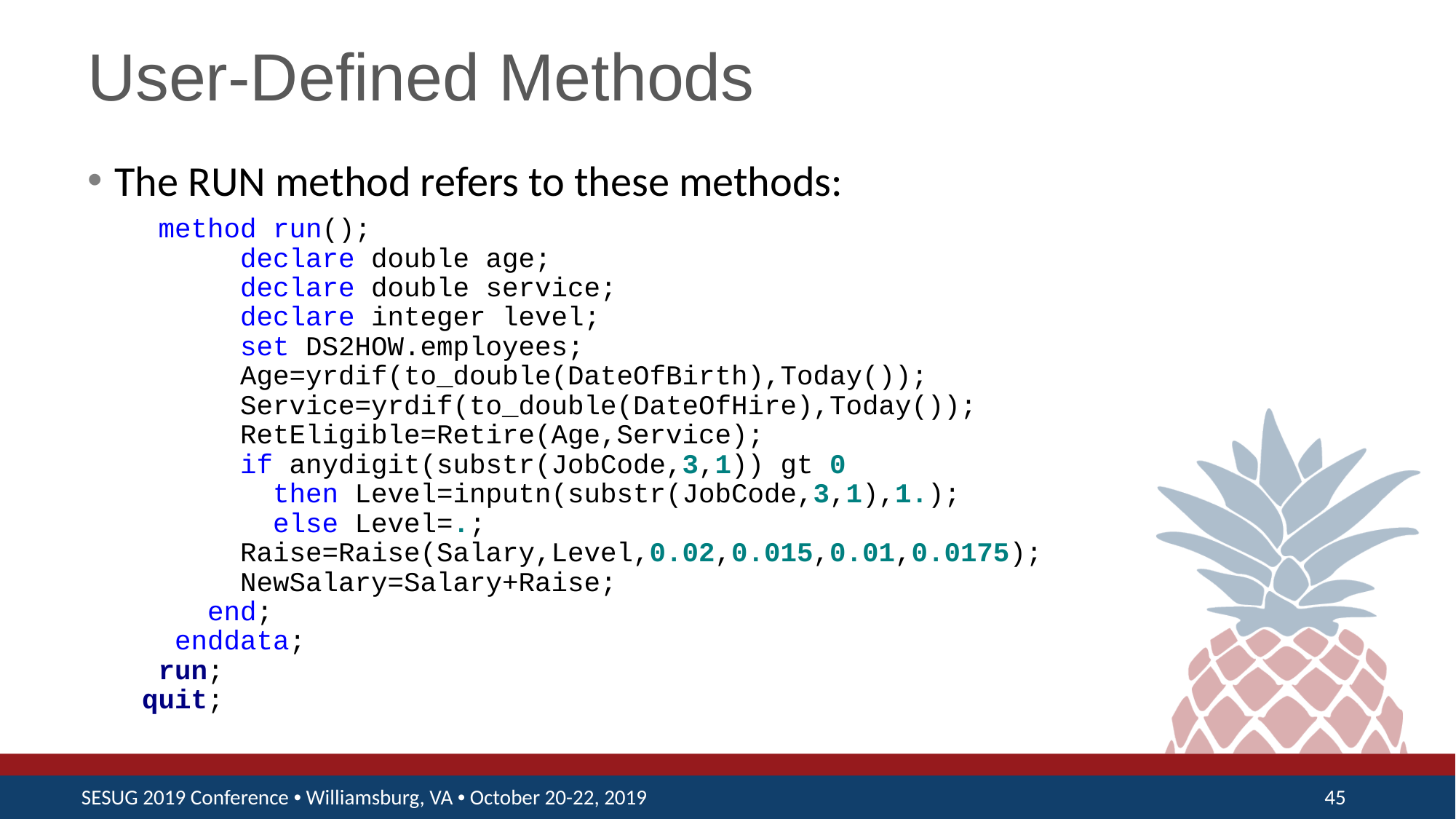

# User-Defined Methods
The RUN method refers to these methods:
 method run();
      declare double age;
      declare double service;
      declare integer level;
      set DS2HOW.employees;
      Age=yrdif(to_double(DateOfBirth),Today());
      Service=yrdif(to_double(DateOfHire),Today());
      RetEligible=Retire(Age,Service);
      if anydigit(substr(JobCode,3,1)) gt 0
        then Level=inputn(substr(JobCode,3,1),1.);
        else Level=.;
      Raise=Raise(Salary,Level,0.02,0.015,0.01,0.0175);
      NewSalary=Salary+Raise;
    end;
  enddata;
 run;
quit;